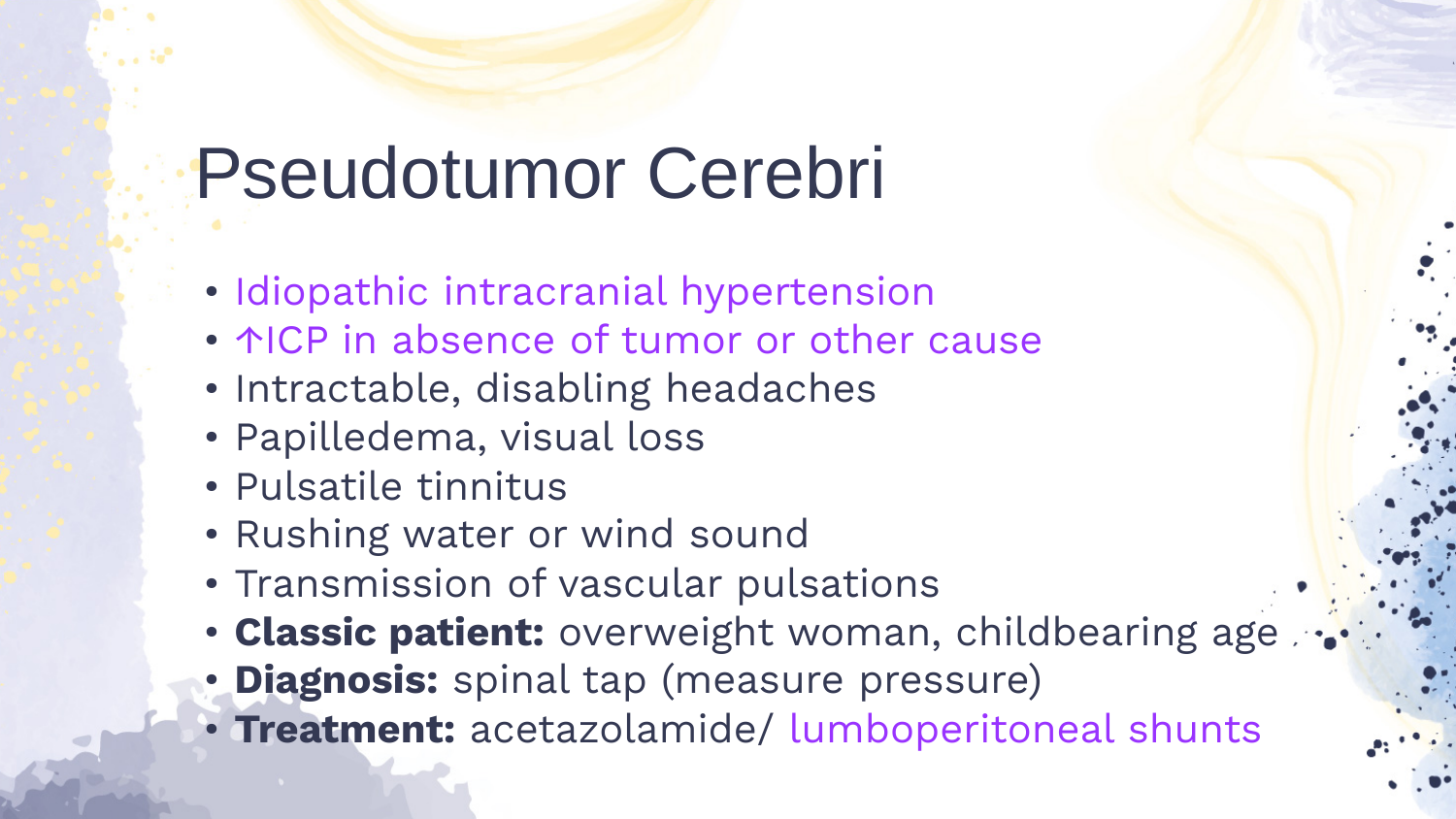

Pseudotumor Cerebri
• Idiopathic intracranial hypertension
• ↑ICP in absence of tumor or other cause
• Intractable, disabling headaches
• Papilledema, visual loss
• Pulsatile tinnitus
• Rushing water or wind sound
• Transmission of vascular pulsations
• Classic patient: overweight woman, childbearing age
• Diagnosis: spinal tap (measure pressure)
• Treatment: acetazolamide/ lumboperitoneal shunts